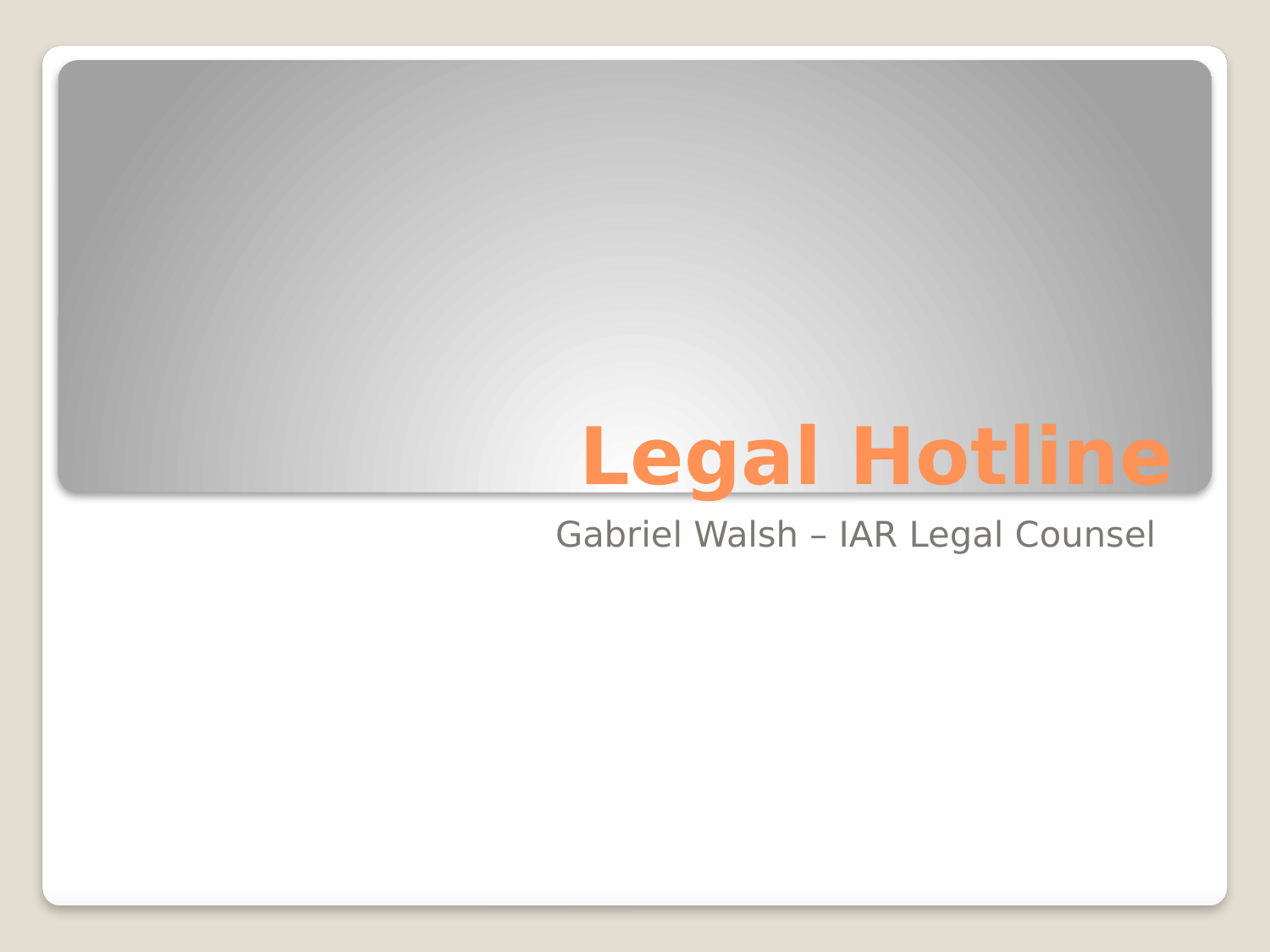

# Legal Hotline
Gabriel Walsh – IAR Legal Counsel